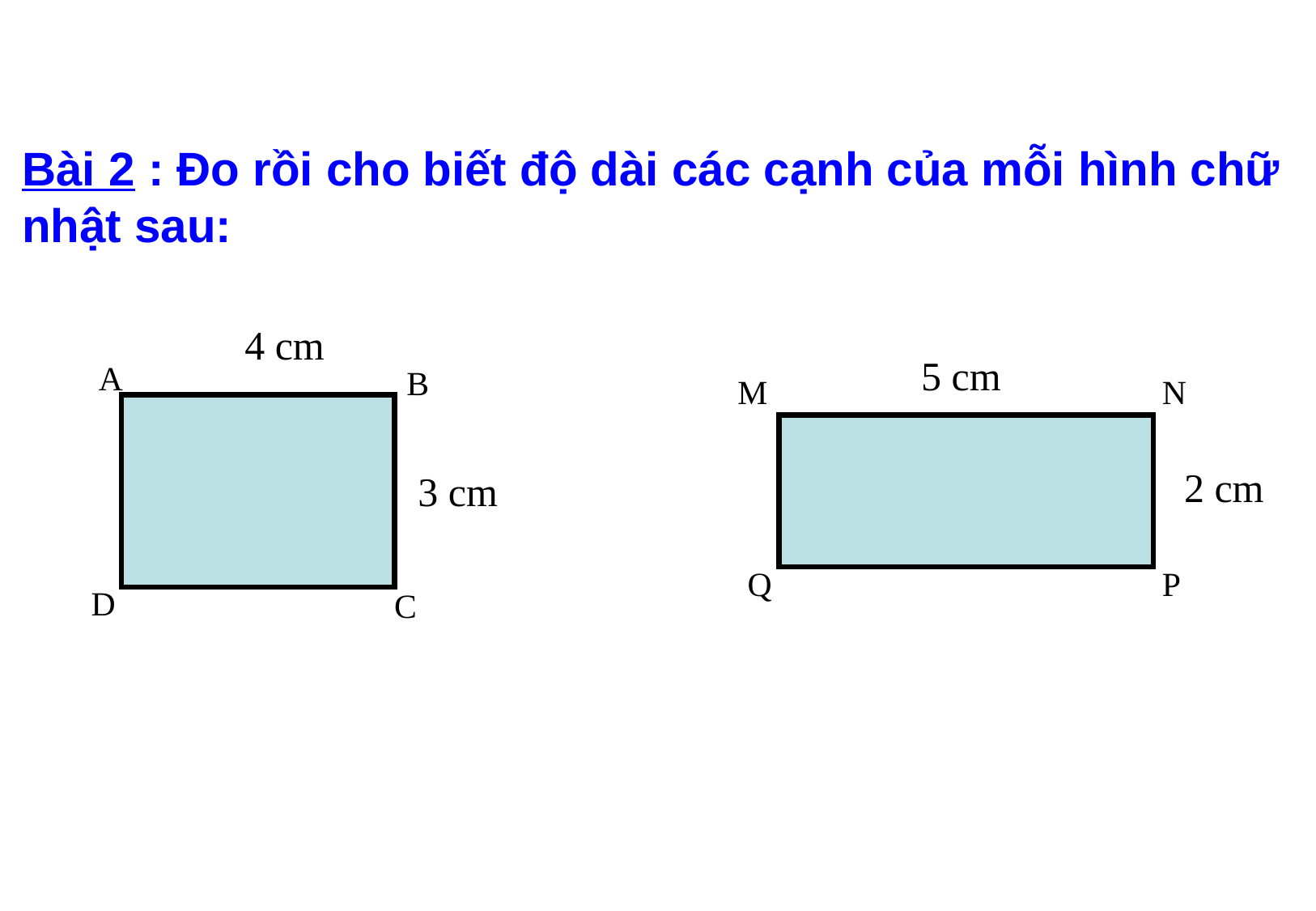

#
Bài 2 : Đo rồi cho biết độ dài các cạnh của mỗi hình chữ nhật sau:

4 cm
5 cm
 A
B
        M
  N

2 cm
3 cm
        Q
  P
 D
   C